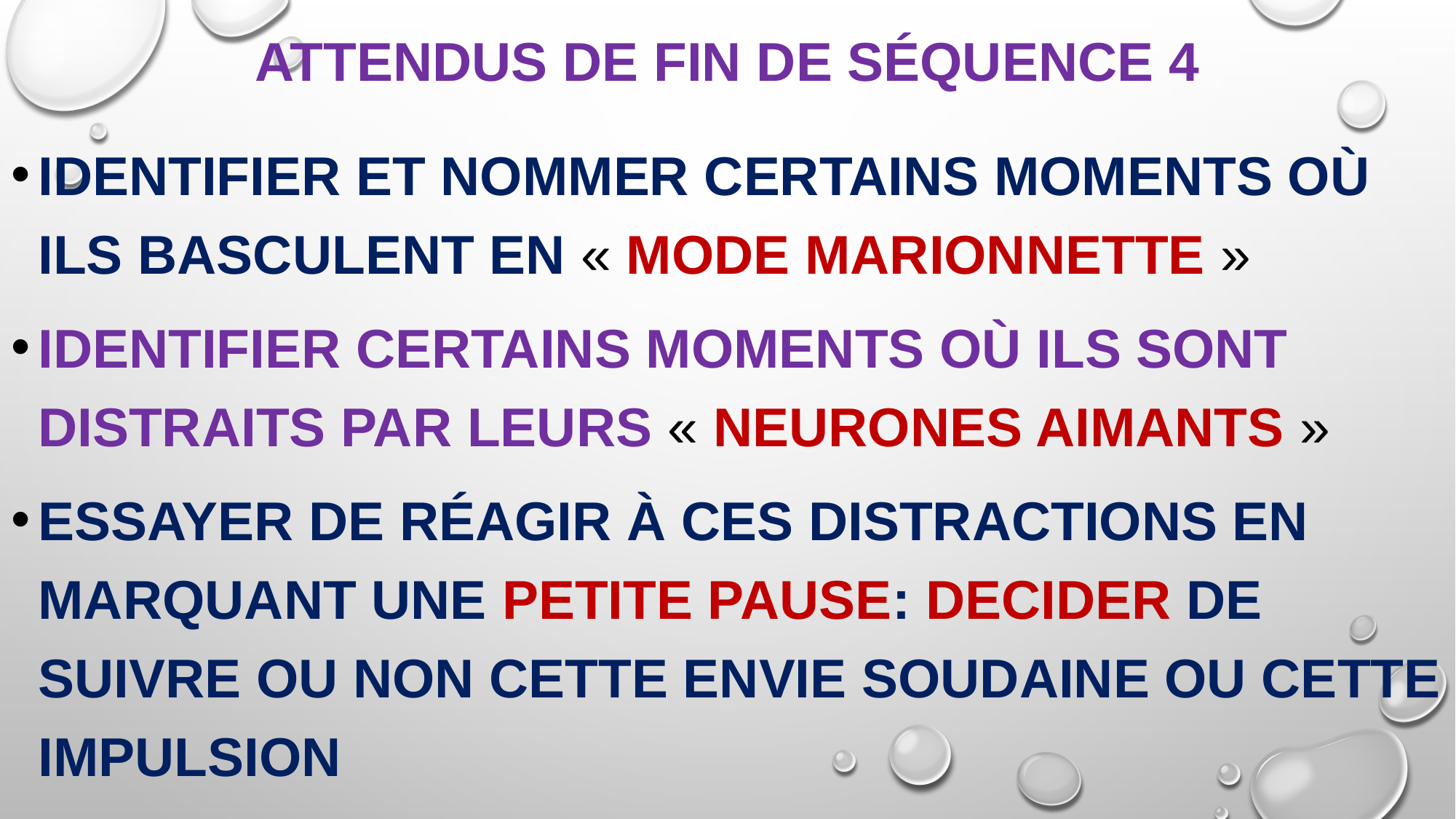

# Attendus de fin de séquence 4
Identifier et nommer certains moments où ils basculent en « Mode Marionnette »
Identifier certains moments où ils sont distraits par leurs « neurones aimants »
Essayer de réagir à ces distractions en marquant une petite pause: DECIDER DE suivre ou non cette envie soudaine ou cette impulsion